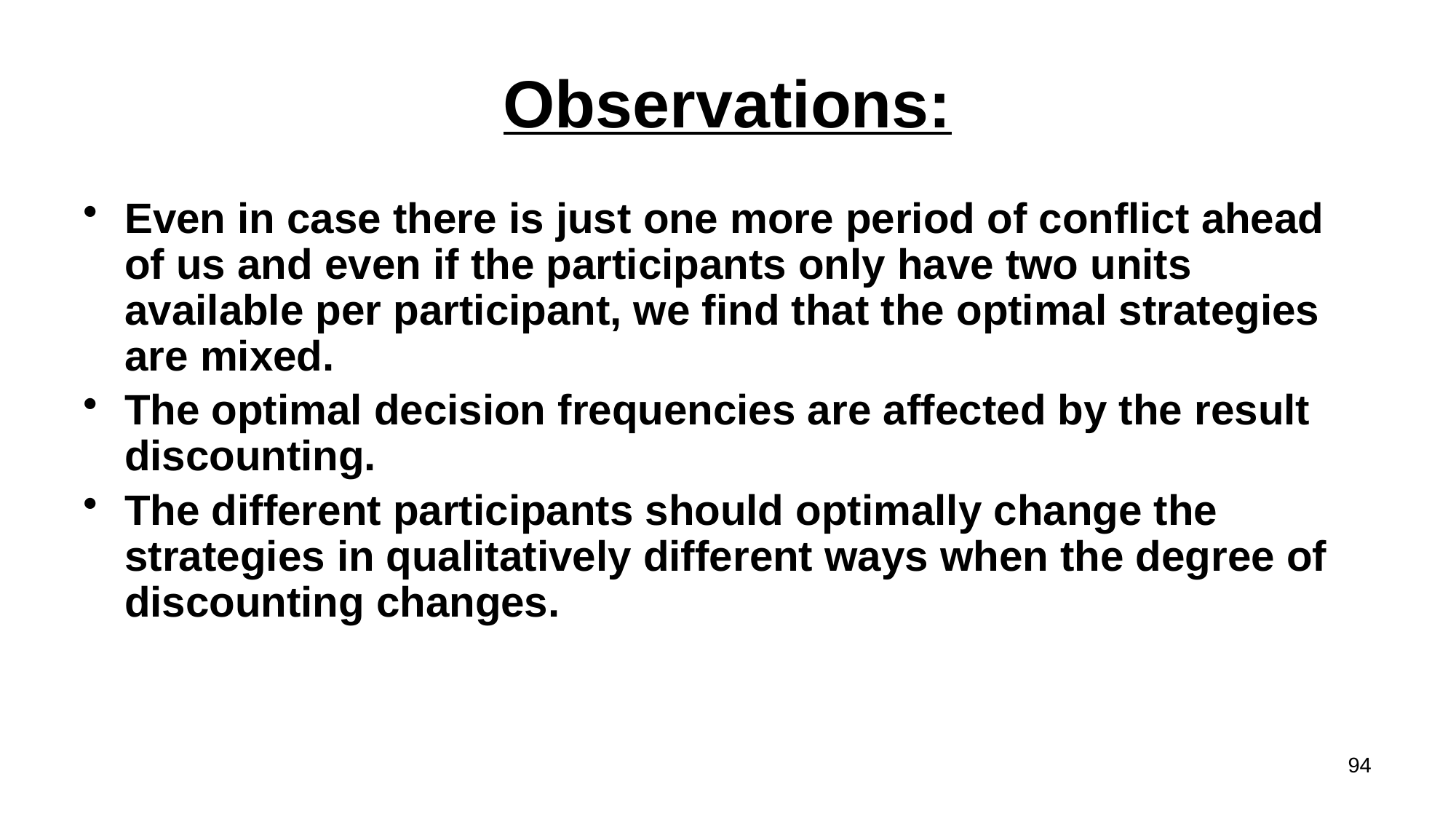

# Observations:
Even in case there is just one more period of conflict ahead of us and even if the participants only have two units available per participant, we find that the optimal strategies are mixed.
The optimal decision frequencies are affected by the result discounting.
The different participants should optimally change the strategies in qualitatively different ways when the degree of discounting changes.
94